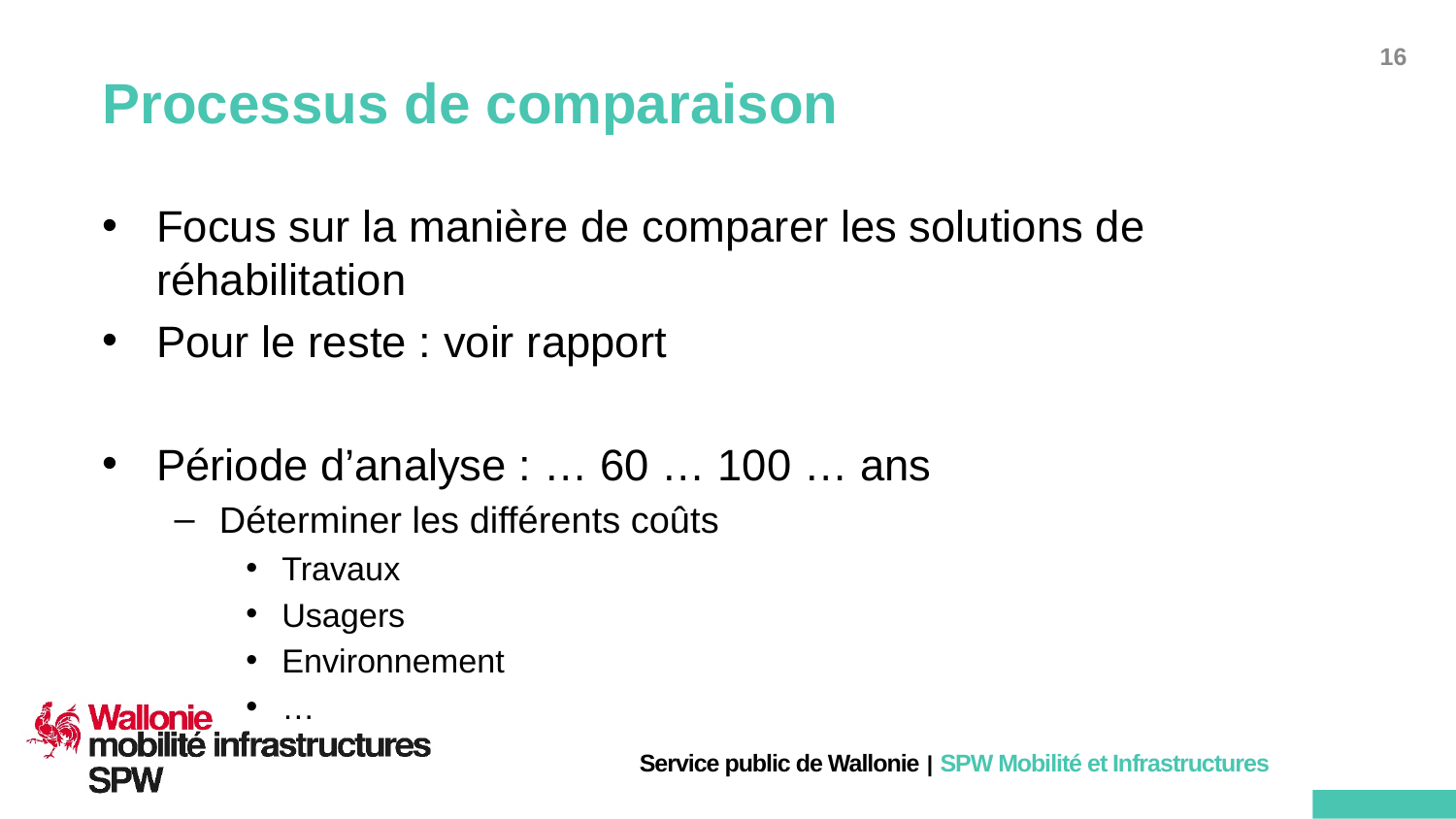

# Processus de comparaison
Focus sur la manière de comparer les solutions de réhabilitation
Pour le reste : voir rapport

Période d’analyse : … 60 … 100 … ans
Déterminer les différents coûts
Travaux
Usagers
Environnement
…